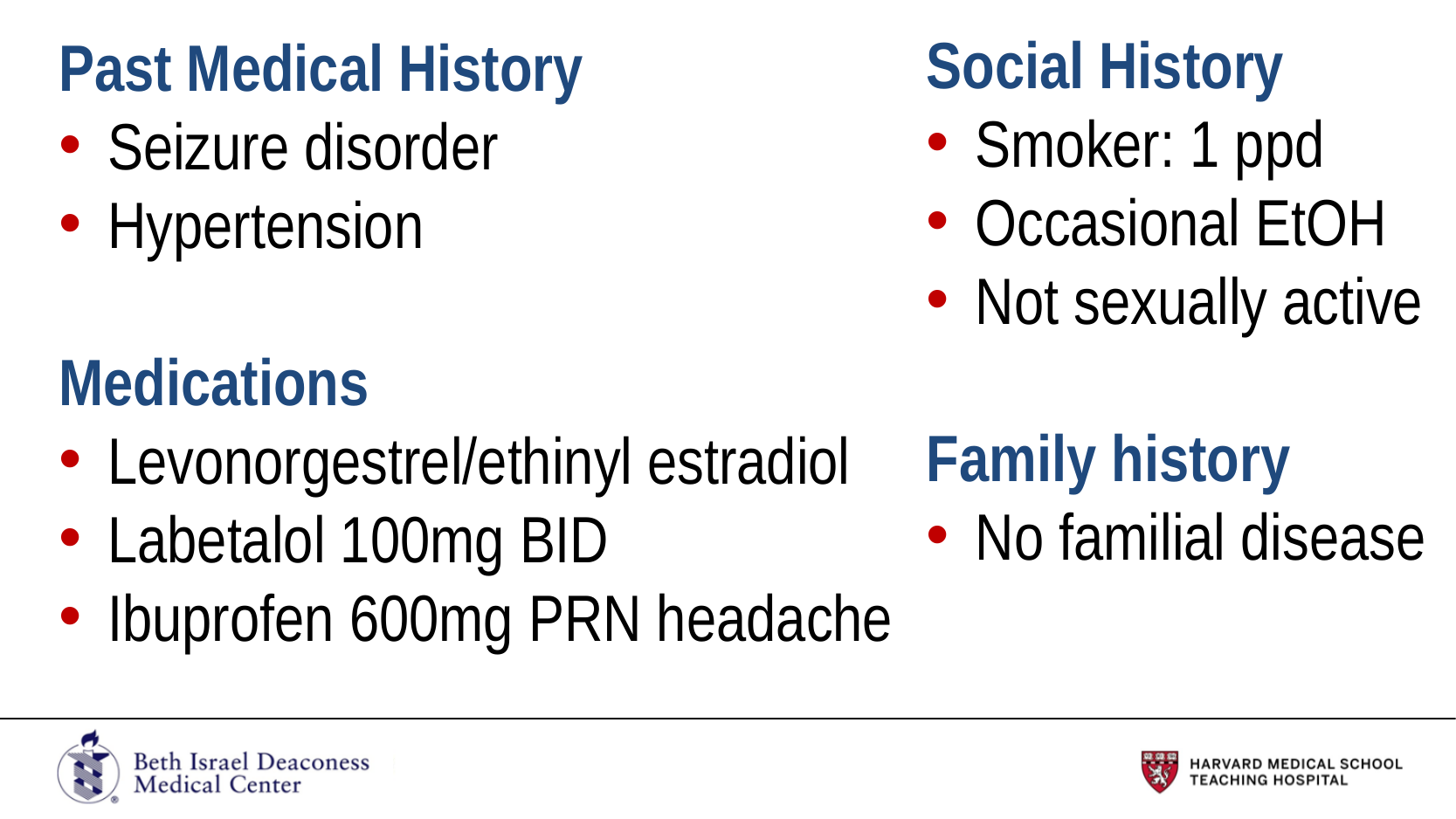

Past Medical History
Seizure disorder
Hypertension

Medications
Levonorgestrel/ethinyl estradiol
Labetalol 100mg BID
Ibuprofen 600mg PRN headache

Social History
Smoker: 1 ppd
Occasional EtOH
Not sexually active
Family history
No familial disease